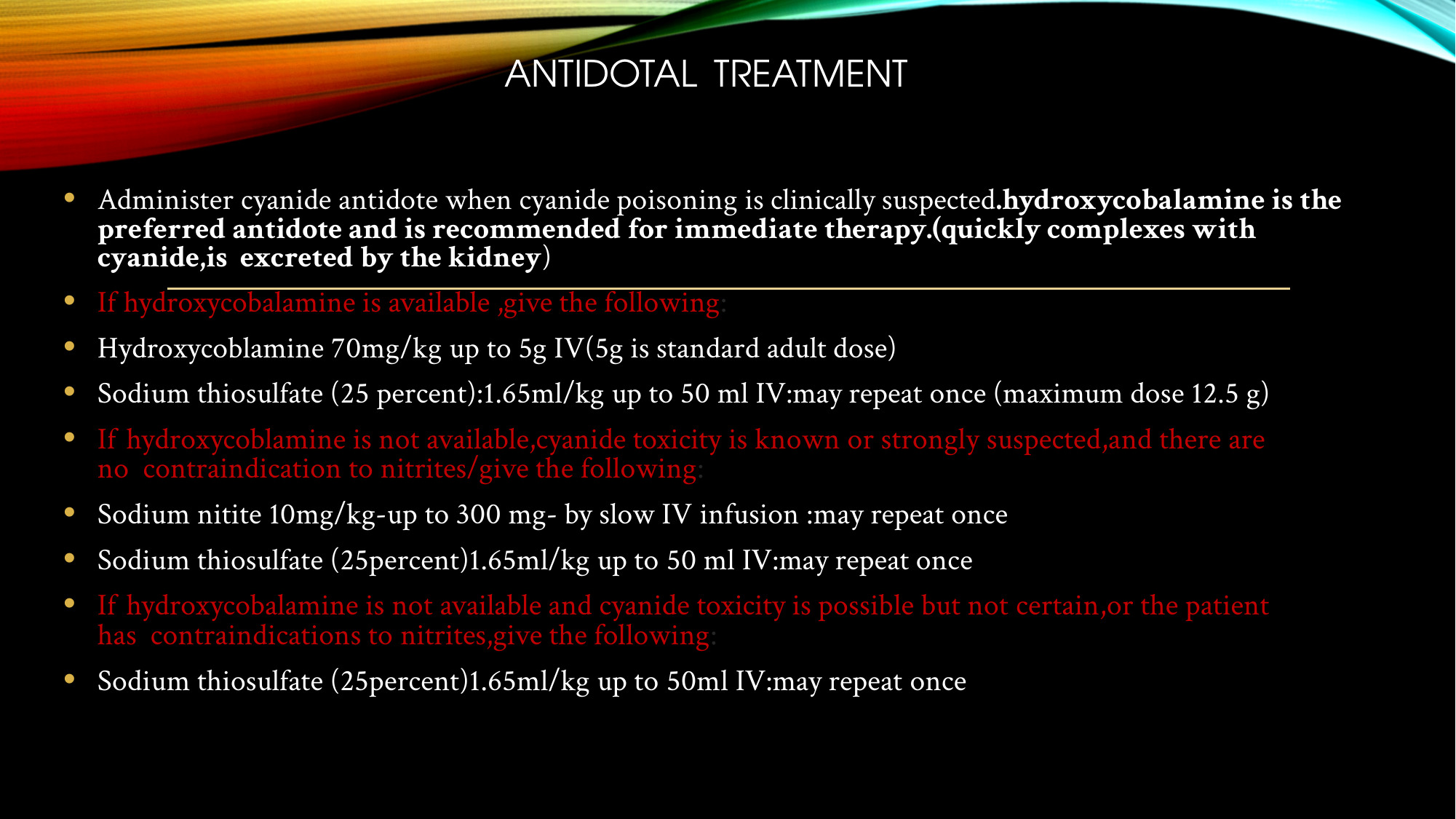

# Antidotal treatment
Administer cyanide antidote when cyanide poisoning is clinically suspected.hydroxycobalamine is the  preferred antidote and is recommended for immediate therapy.(quickly complexes with cyanide,is  excreted by the kidney)
If hydroxycobalamine is available ,give the following:
Hydroxycoblamine 70mg/kg up to 5g IV(5g is standard adult dose)
Sodium thiosulfate (25 percent):1.65ml/kg up to 50 ml IV:may repeat once (maximum dose 12.5 g)
If hydroxycoblamine is not available,cyanide toxicity is known or strongly suspected,and there are no  contraindication to nitrites/give the following:
Sodium nitite 10mg/kg-up to 300 mg- by slow IV infusion :may repeat once
Sodium thiosulfate (25percent)1.65ml/kg up to 50 ml IV:may repeat once
If hydroxycobalamine is not available and cyanide toxicity is possible but not certain,or the patient has  contraindications to nitrites,give the following:
Sodium thiosulfate (25percent)1.65ml/kg up to 50ml IV:may repeat once